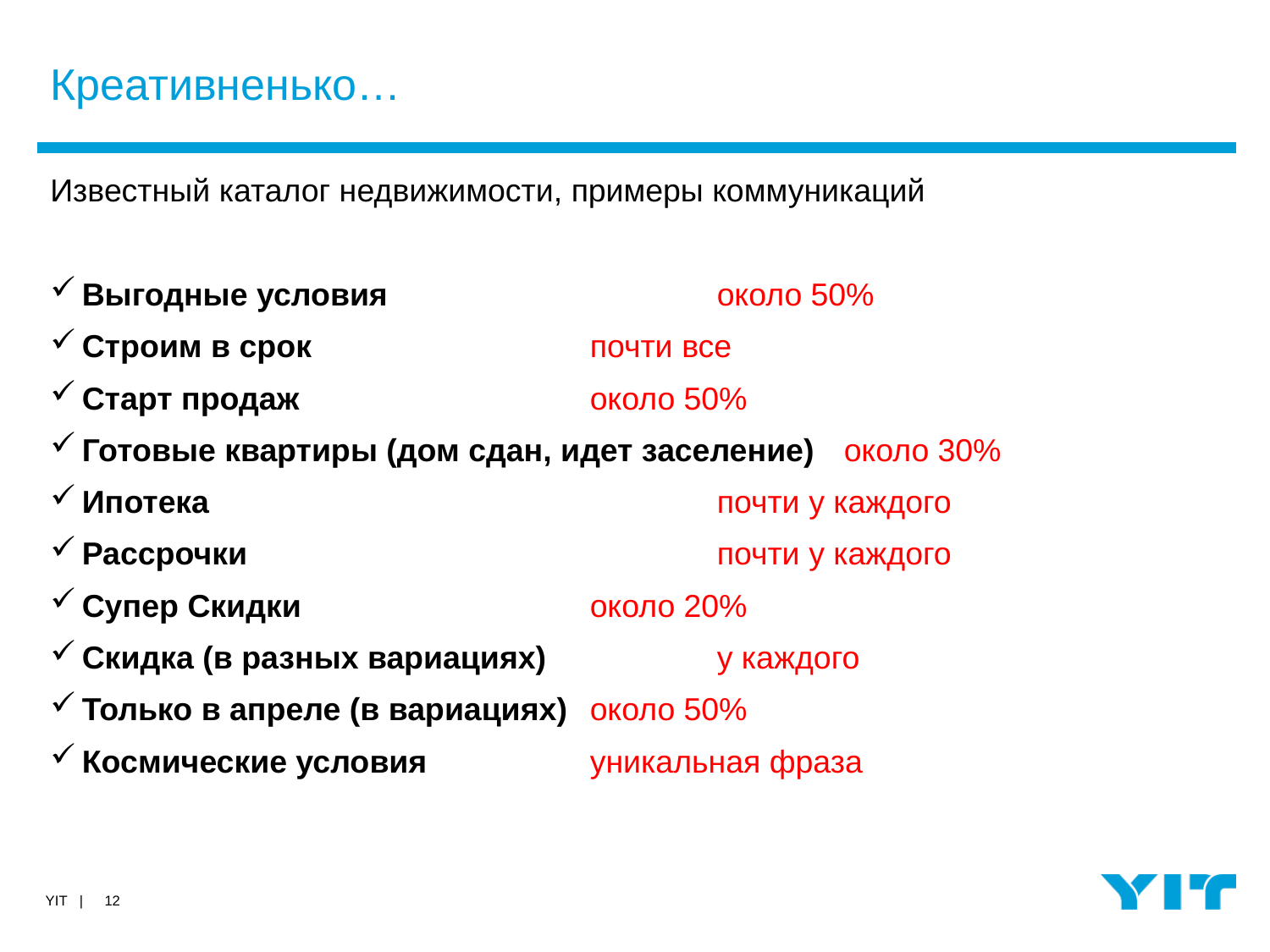

# Креативненько…
Известный каталог недвижимости, примеры коммуникаций

Выгодные условия 	 		около 50%
Строим в срок 			почти все
Старт продаж 			около 50%
Готовые квартиры (дом сдан, идет заселение) 	около 30%
Ипотека 				почти у каждого
Рассрочки 				почти у каждого
Супер Скидки 			около 20%
Скидка (в разных вариациях) 		у каждого
Только в апреле (в вариациях) 	около 50%
Космические условия 		уникальная фраза
12